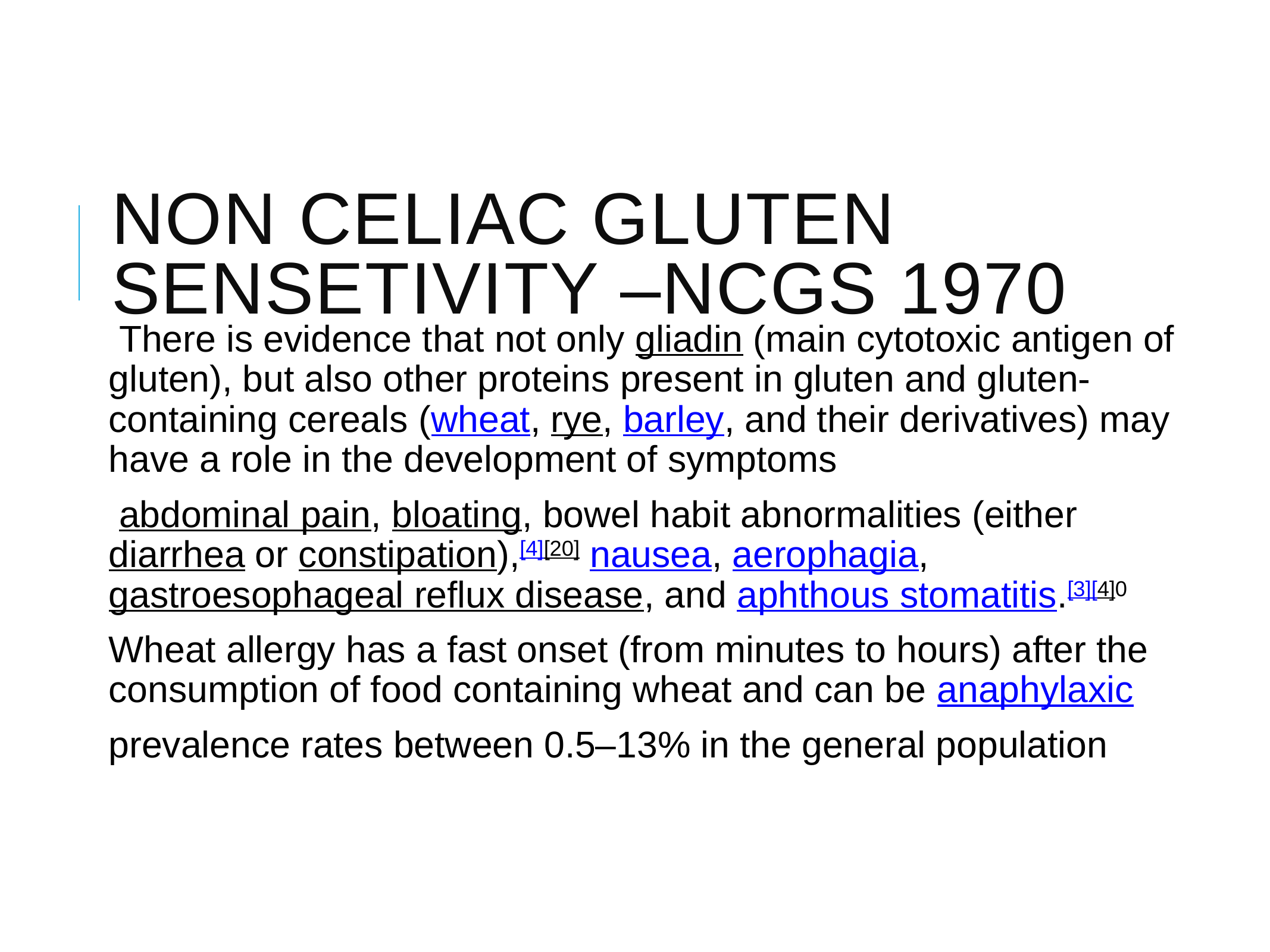

# Non celIAC Gluten SENSETIVITY –ncgs 1970
 There is evidence that not only gliadin (main cytotoxic antigen of gluten), but also other proteins present in gluten and gluten-containing cereals (wheat, rye, barley, and their derivatives) may have a role in the development of symptoms
 abdominal pain, bloating, bowel habit abnormalities (either diarrhea or constipation),[4][20] nausea, aerophagia, gastroesophageal reflux disease, and aphthous stomatitis.[3][4]0
Wheat allergy has a fast onset (from minutes to hours) after the consumption of food containing wheat and can be anaphylaxic
prevalence rates between 0.5–13% in the general population